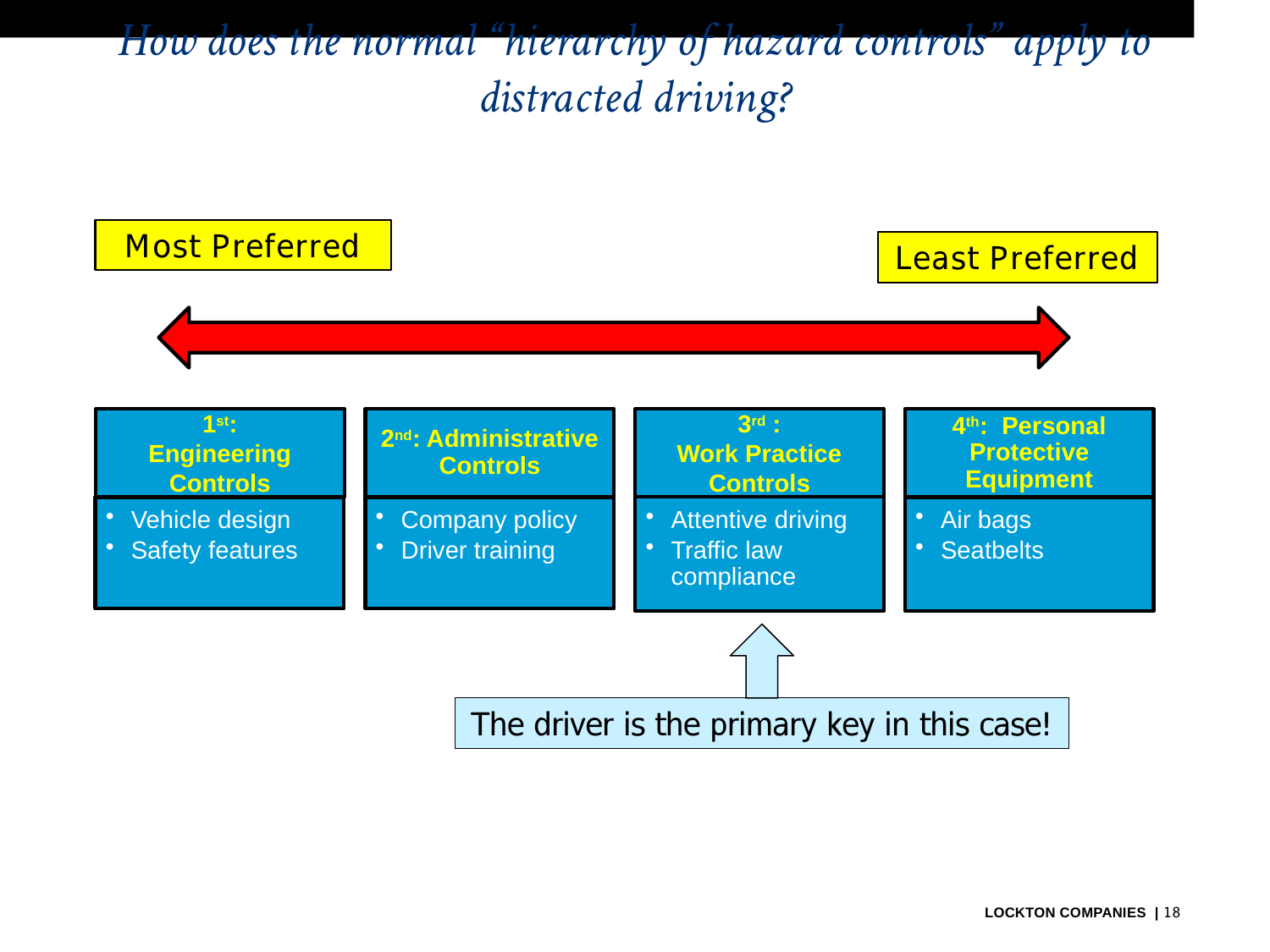

# How does the normal “hierarchy of hazard controls” apply to distracted driving?

Most Preferred
Least Preferred
1st:
Engineering Controls
2nd: Administrative Controls
3rd :
Work Practice Controls
4th:  Personal Protective Equipment
Attentive driving
Traffic law compliance
Vehicle design
Safety features

Company policy
Driver training

Air bags
Seatbelts

The driver is the primary key in this case!